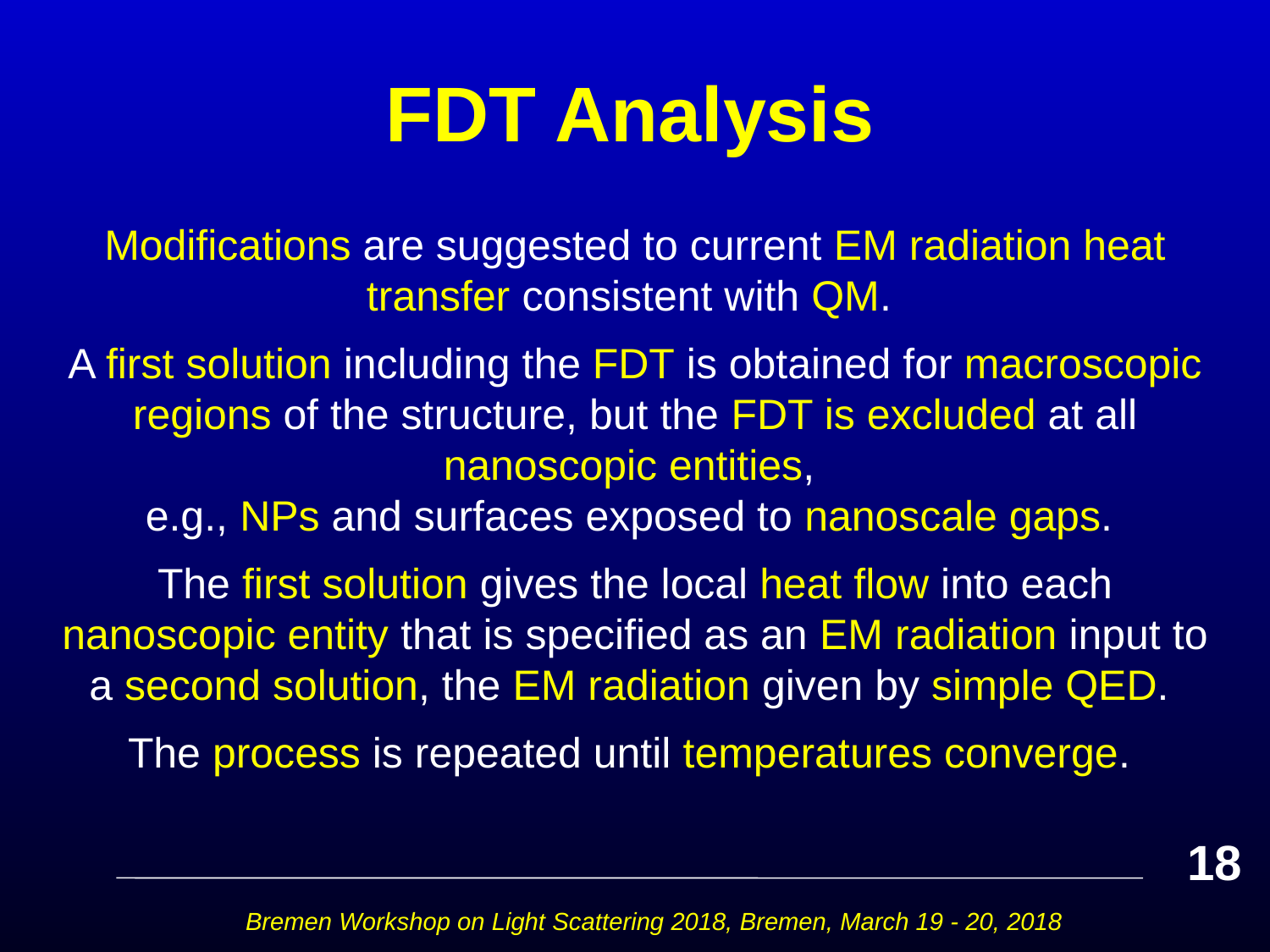

# FDT Analysis
Modifications are suggested to current EM radiation heat transfer consistent with QM.

A first solution including the FDT is obtained for macroscopic regions of the structure, but the FDT is excluded at all nanoscopic entities,
e.g., NPs and surfaces exposed to nanoscale gaps.

The first solution gives the local heat flow into each nanoscopic entity that is specified as an EM radiation input to a second solution, the EM radiation given by simple QED.

The process is repeated until temperatures converge.
18
Bremen Workshop on Light Scattering 2018, Bremen, March 19 - 20, 2018